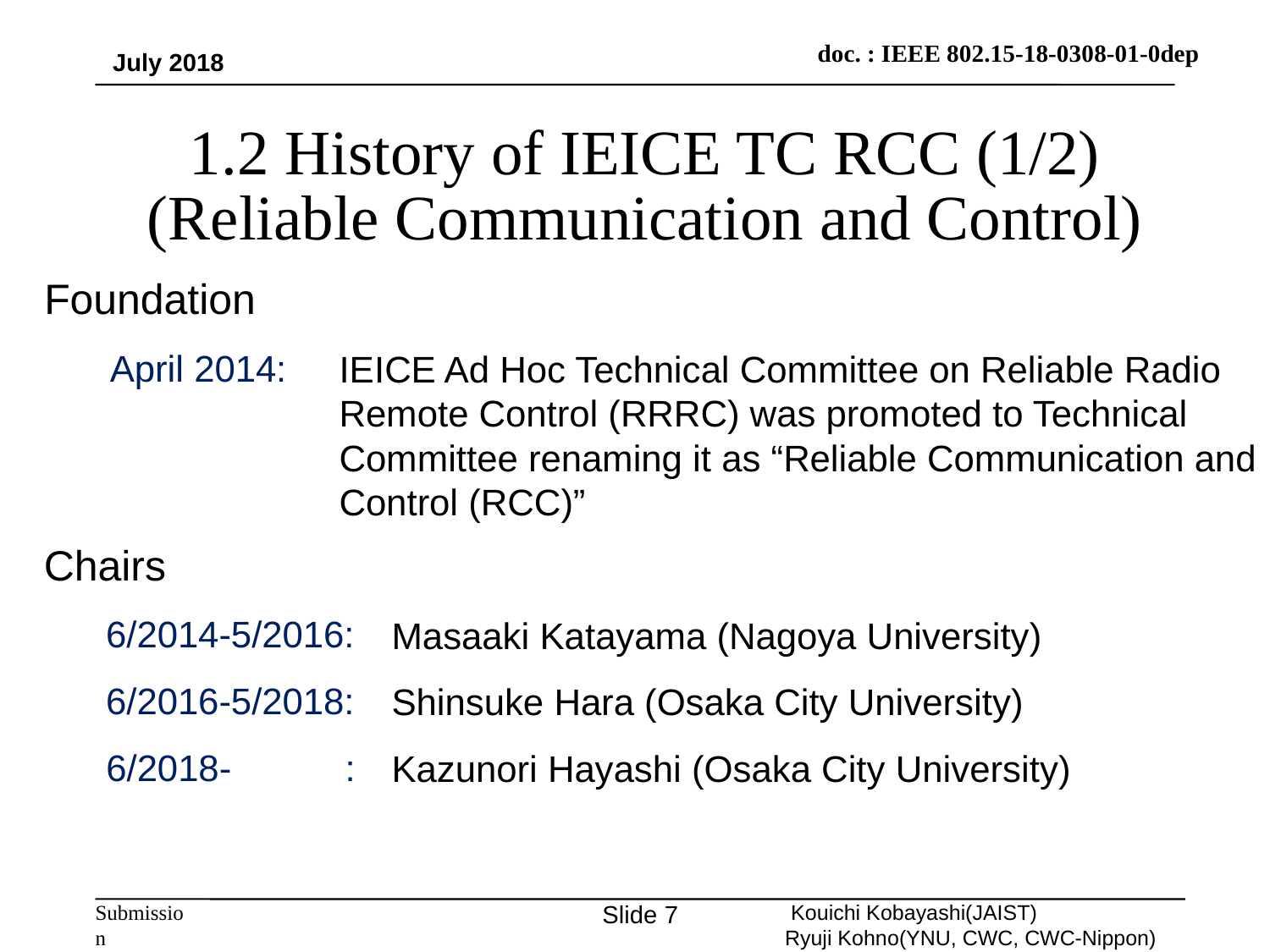

July 2018
1.2 History of IEICE TC RCC (1/2)
(Reliable Communication and Control)
Foundation
April 2014:
IEICE Ad Hoc Technical Committee on Reliable Radio Remote Control (RRRC) was promoted to Technical Committee renaming it as “Reliable Communication and Control (RCC)”
Chairs
6/2014-5/2016:
Masaaki Katayama (Nagoya University)
6/2016-5/2018:
Shinsuke Hara (Osaka City University)
6/2018-           :
Kazunori Hayashi (Osaka City University)
Slide 7
 Kouichi Kobayashi(JAIST)
Ryuji Kohno(YNU, CWC, CWC-Nippon)